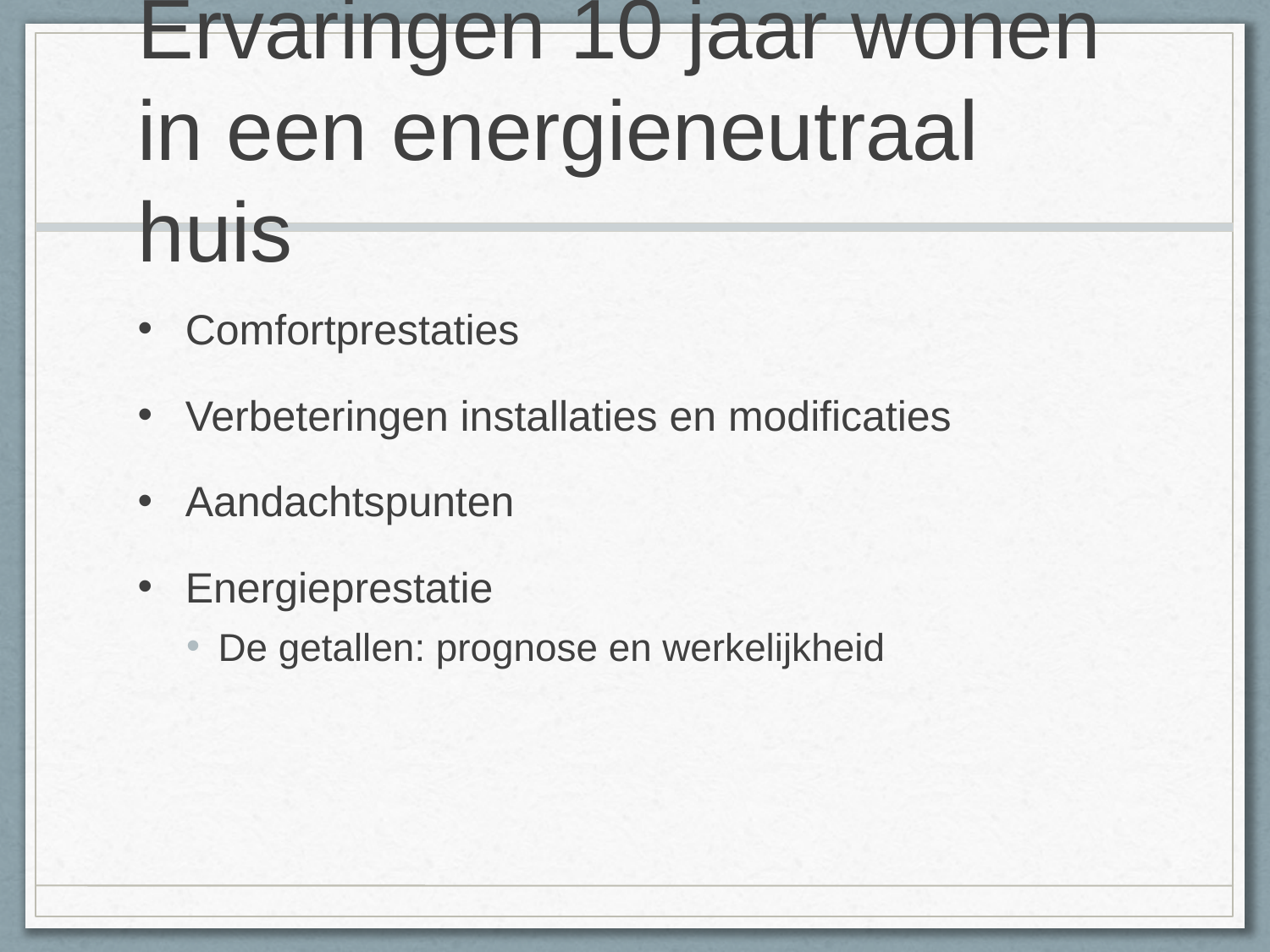

# Ervaringen 10 jaar wonen in een energieneutraal huis
Comfortprestaties
Verbeteringen installaties en modificaties
Aandachtspunten
Energieprestatie
De getallen: prognose en werkelijkheid